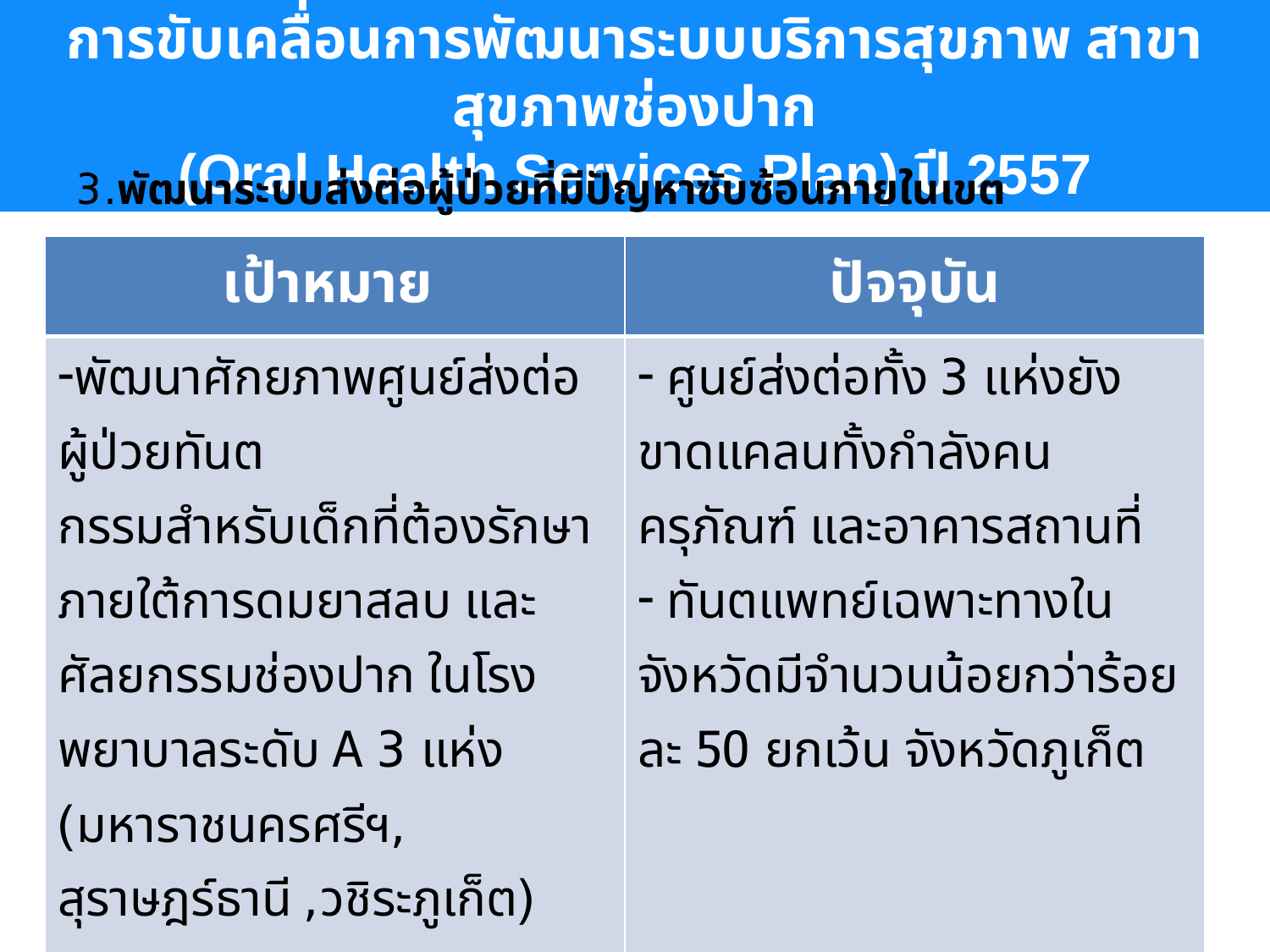

การขับเคลื่อนการพัฒนาระบบบริการสุขภาพ สาขาสุขภาพช่องปาก
(Oral Health Services Plan) ปี 2557
3.พัฒนาระบบส่งต่อผู้ป่วยที่มีปัญหาซับซ้อนภายในเขต
| เป้าหมาย | ปัจจุบัน |
| --- | --- |
| พัฒนาศักยภาพศูนย์ส่งต่อผู้ป่วยทันต กรรมสำหรับเด็กที่ต้องรักษาภายใต้การดมยาสลบ และศัลยกรรมช่องปาก ในโรงพยาบาลระดับ A 3 แห่ง (มหาราชนครศรีฯ, สุราษฎร์ธานี ,วชิระภูเก็ต) - พัฒนาทันตแพทย์เฉพาะทางในจังหวัดให้มีอย่างน้อย ร้อยละ 50 | ศูนย์ส่งต่อทั้ง 3 แห่งยังขาดแคลนทั้งกำลังคน ครุภัณฑ์ และอาคารสถานที่ ทันตแพทย์เฉพาะทางในจังหวัดมีจำนวนน้อยกว่าร้อยละ 50 ยกเว้น จังหวัดภูเก็ต |